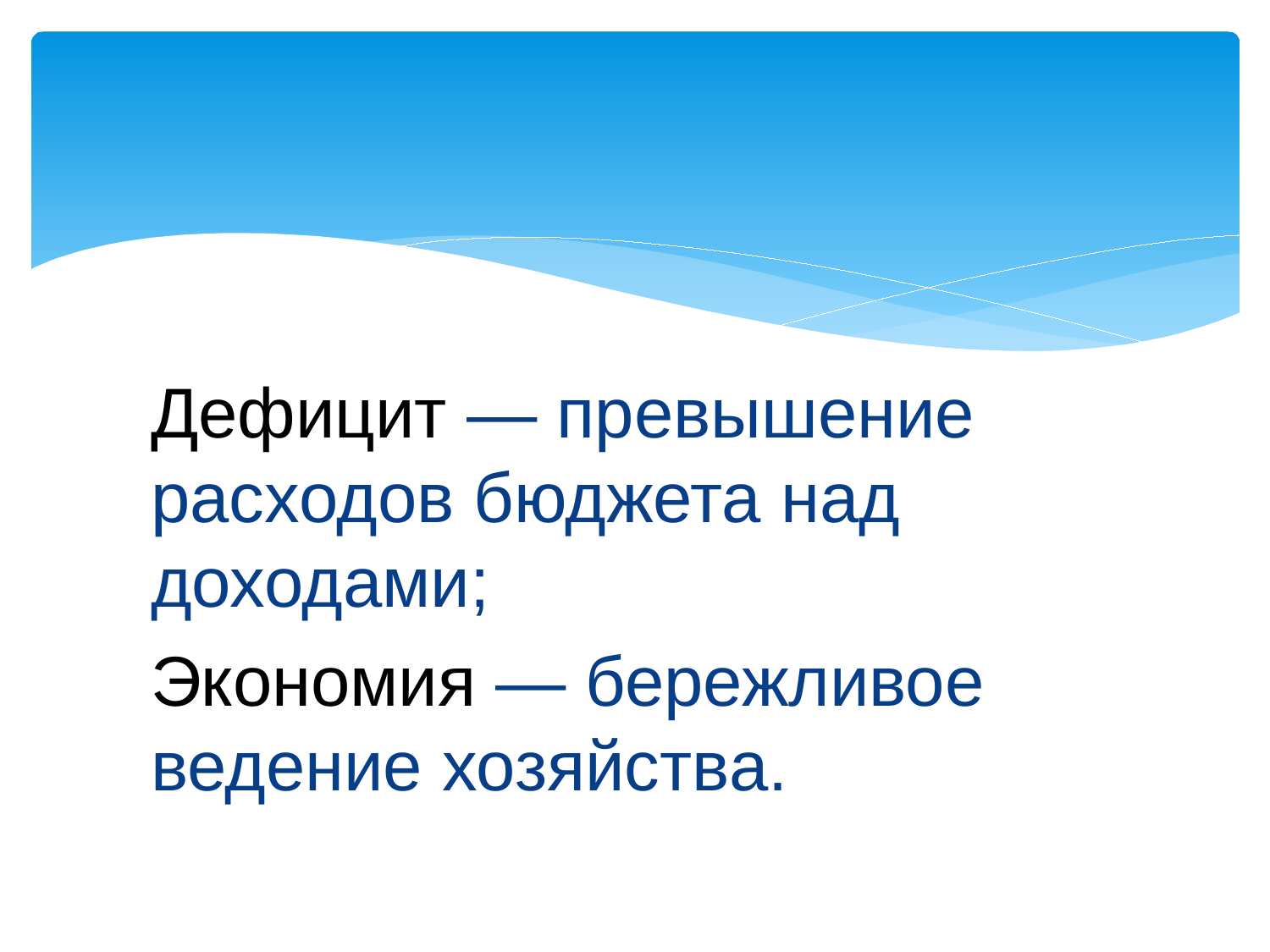

#
Дефицит — превышение расходов бюджета над доходами;
Экономия — бережливое ведение хозяйства.